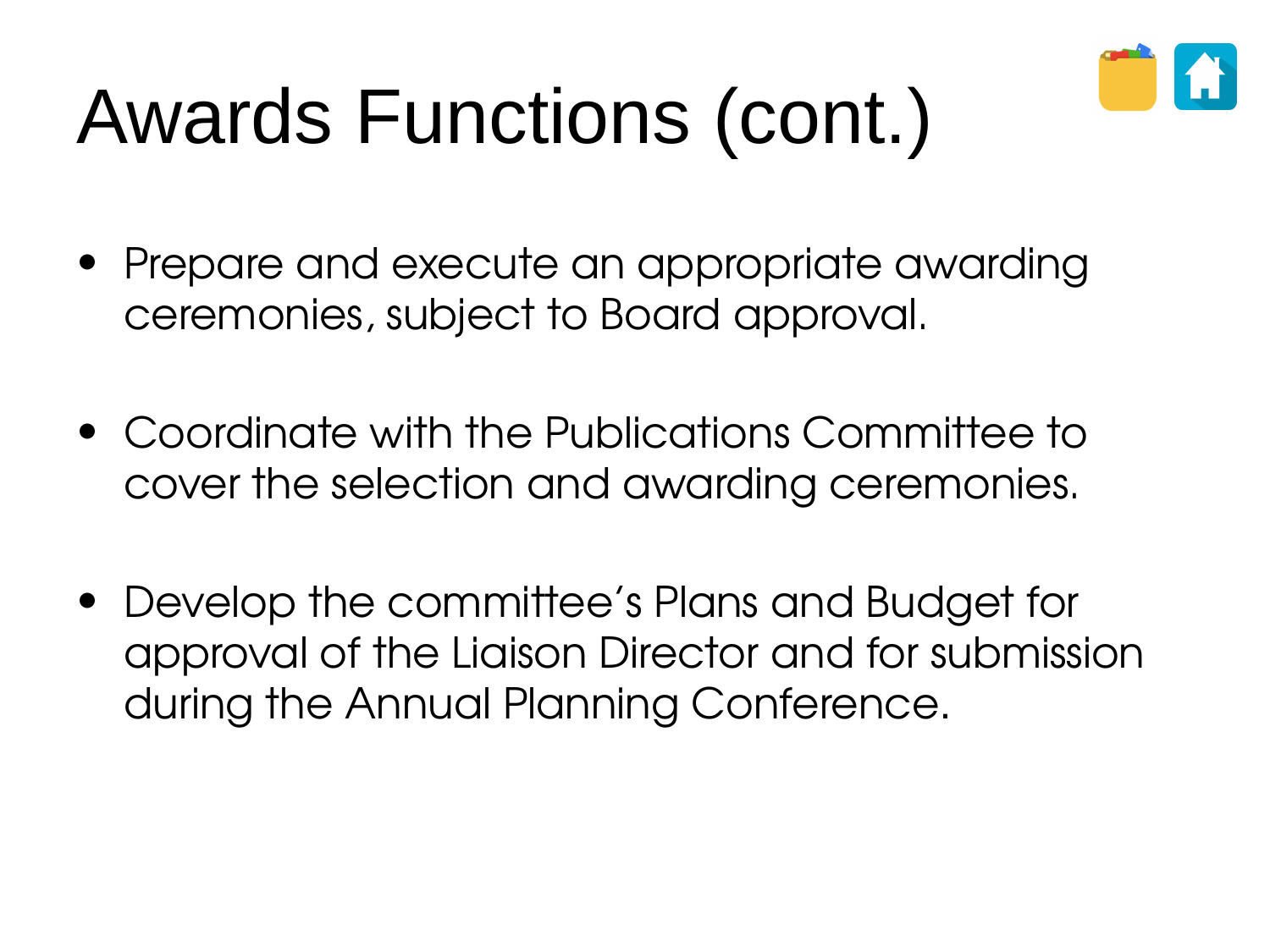

Awards Functions (cont.)

Prepare and execute an appropriate awarding ceremonies, subject to Board approval.

Coordinate with the Publications Committee to cover the selection and awarding ceremonies.

Develop the committee’s Plans and Budget for approval of the Liaison Director and for submission during the Annual Planning Conference.